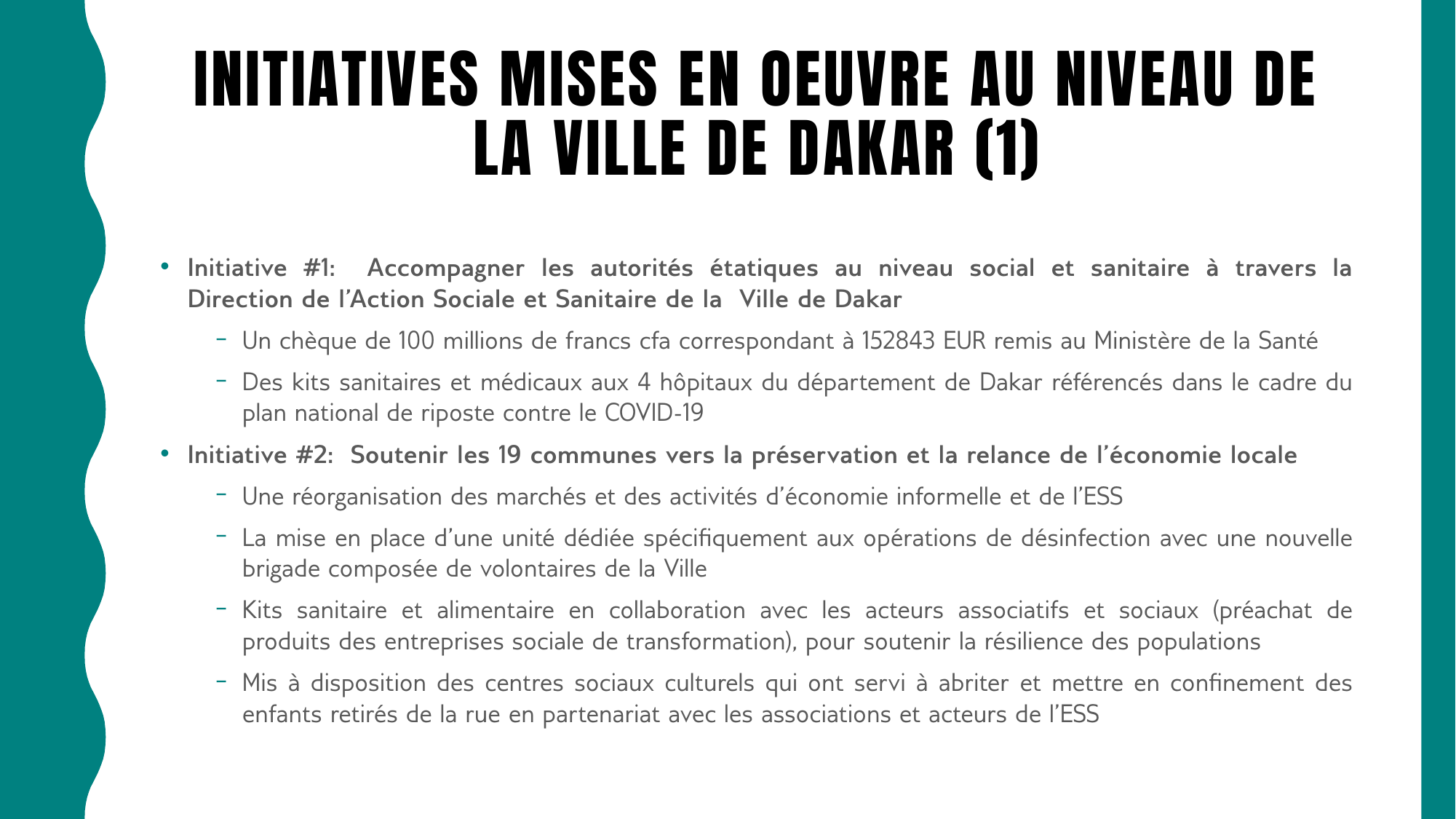

# INITIATIVES MISES EN OEUVRE au niveau de la ville de dakar (1)
Initiative #1:  Accompagner les autorités étatiques au niveau social et sanitaire à travers la Direction de l’Action Sociale et Sanitaire de la  Ville de Dakar
Un chèque de 100 millions de francs cfa correspondant à 152843 EUR remis au Ministère de la Santé
Des kits sanitaires et médicaux aux 4 hôpitaux du département de Dakar référencés dans le cadre du plan national de riposte contre le COVID-19
Initiative #2:  Soutenir les 19 communes vers la préservation et la relance de l’économie locale
Une réorganisation des marchés et des activités d’économie informelle et de l’ESS
La mise en place d’une unité dédiée spécifiquement aux opérations de désinfection avec une nouvelle brigade composée de volontaires de la Ville
Kits sanitaire et alimentaire en collaboration avec les acteurs associatifs et sociaux (préachat de produits des entreprises sociale de transformation), pour soutenir la résilience des populations
Mis à disposition des centres sociaux culturels qui ont servi à abriter et mettre en confinement des enfants retirés de la rue en partenariat avec les associations et acteurs de l’ESS